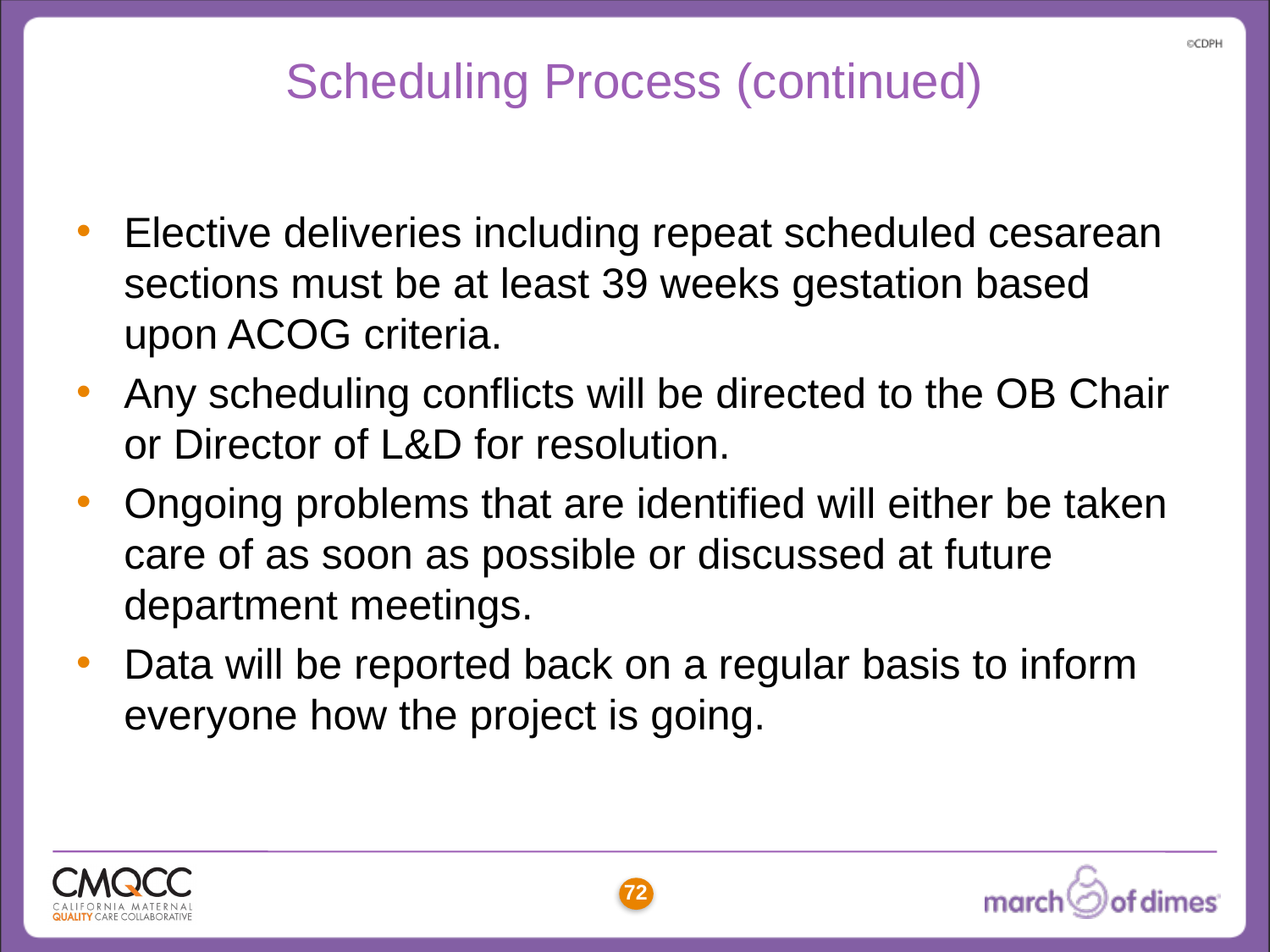

# Scheduling Process (continued)
Elective deliveries including repeat scheduled cesarean sections must be at least 39 weeks gestation based upon ACOG criteria.
Any scheduling conflicts will be directed to the OB Chair or Director of L&D for resolution.
Ongoing problems that are identified will either be taken care of as soon as possible or discussed at future department meetings.
Data will be reported back on a regular basis to inform everyone how the project is going.